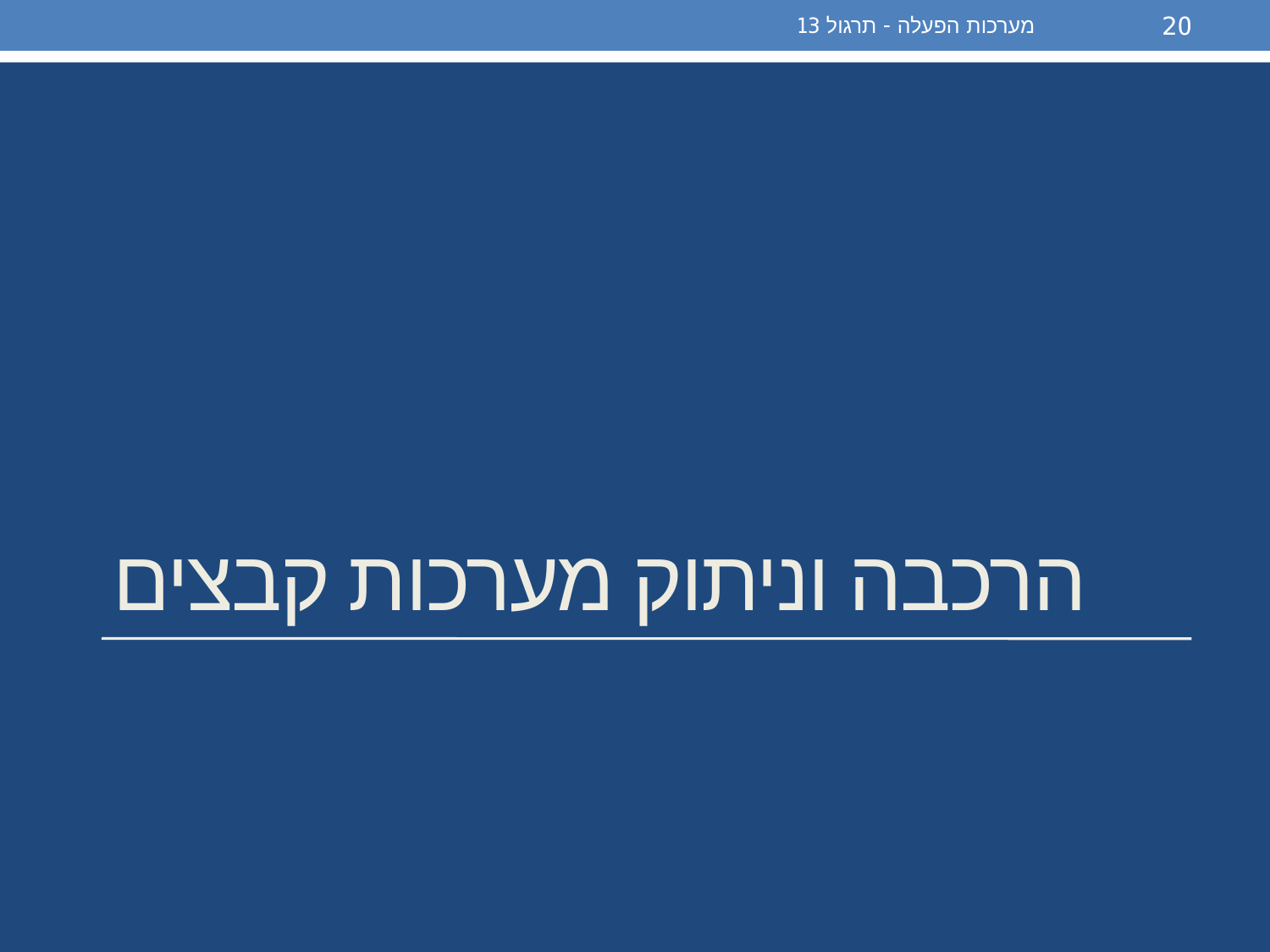

מערכות הפעלה - תרגול 13
20
# הרכבה וניתוק מערכות קבצים